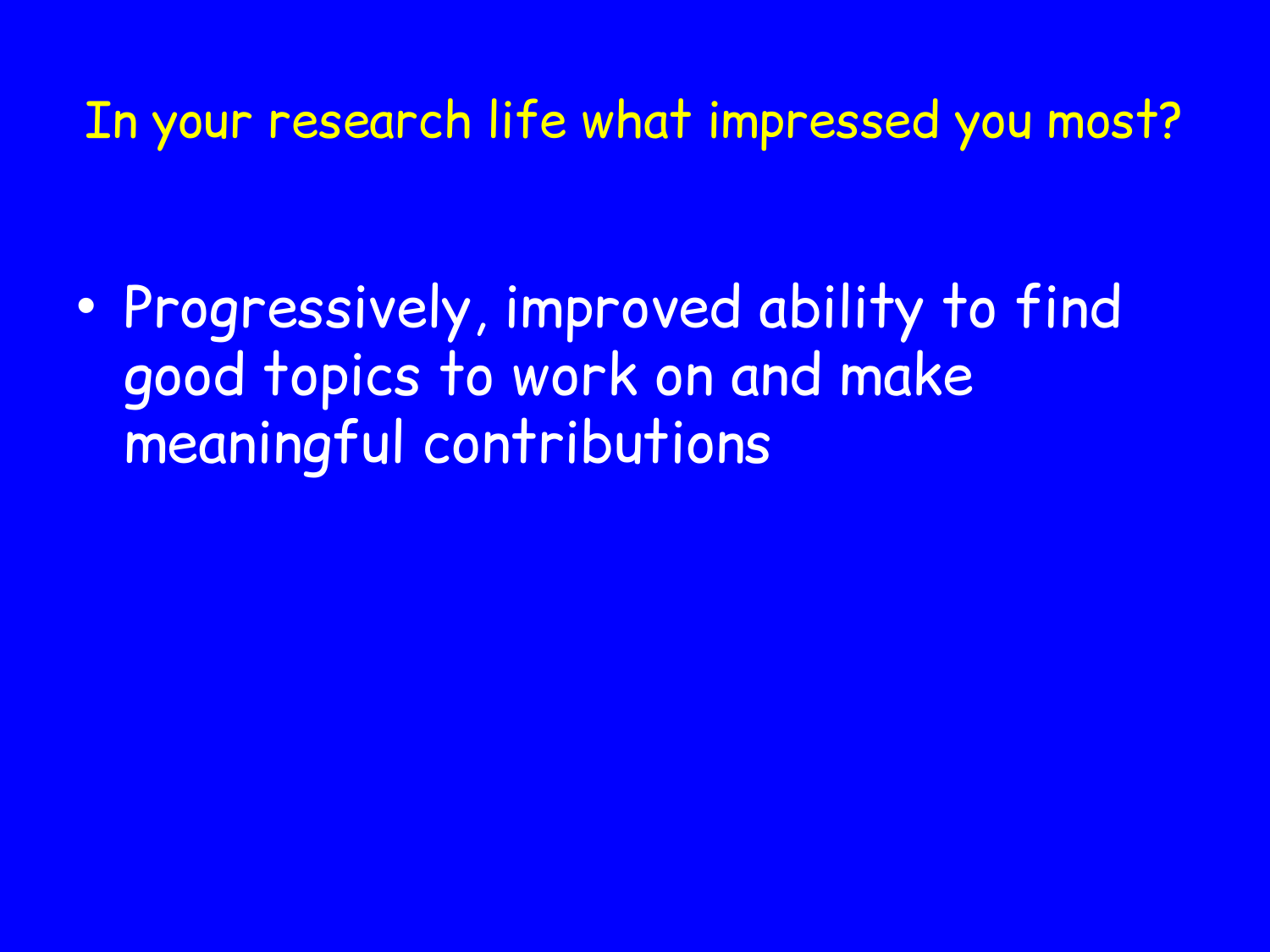

# In your research life what impressed you most?
Progressively, improved ability to find good topics to work on and make meaningful contributions